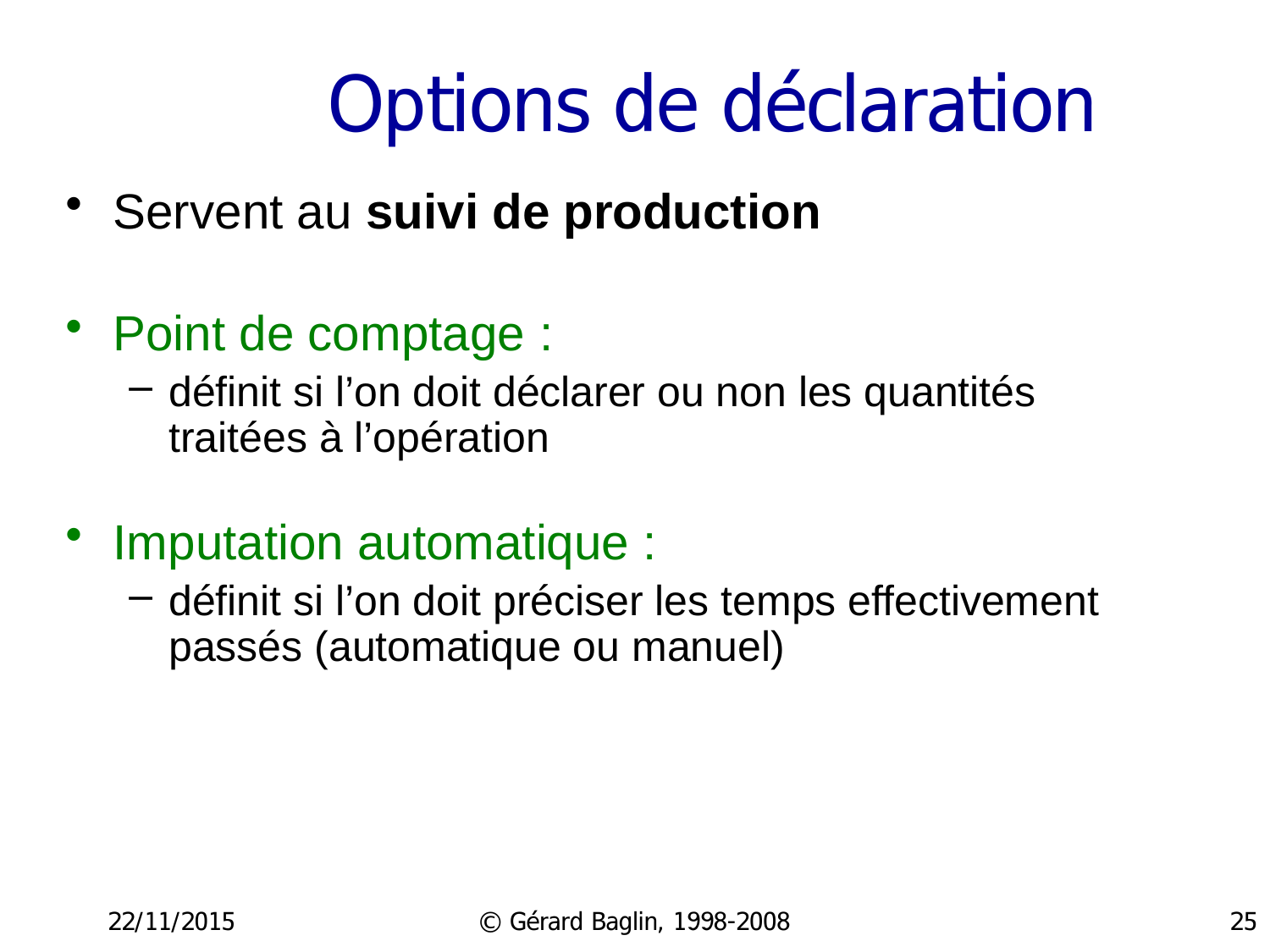

# Options de déclaration
Servent au suivi de production
Point de comptage :
définit si l’on doit déclarer ou non les quantités traitées à l’opération
Imputation automatique :
définit si l’on doit préciser les temps effectivement passés (automatique ou manuel)
22/11/2015
© Gérard Baglin, 1998-2008
25